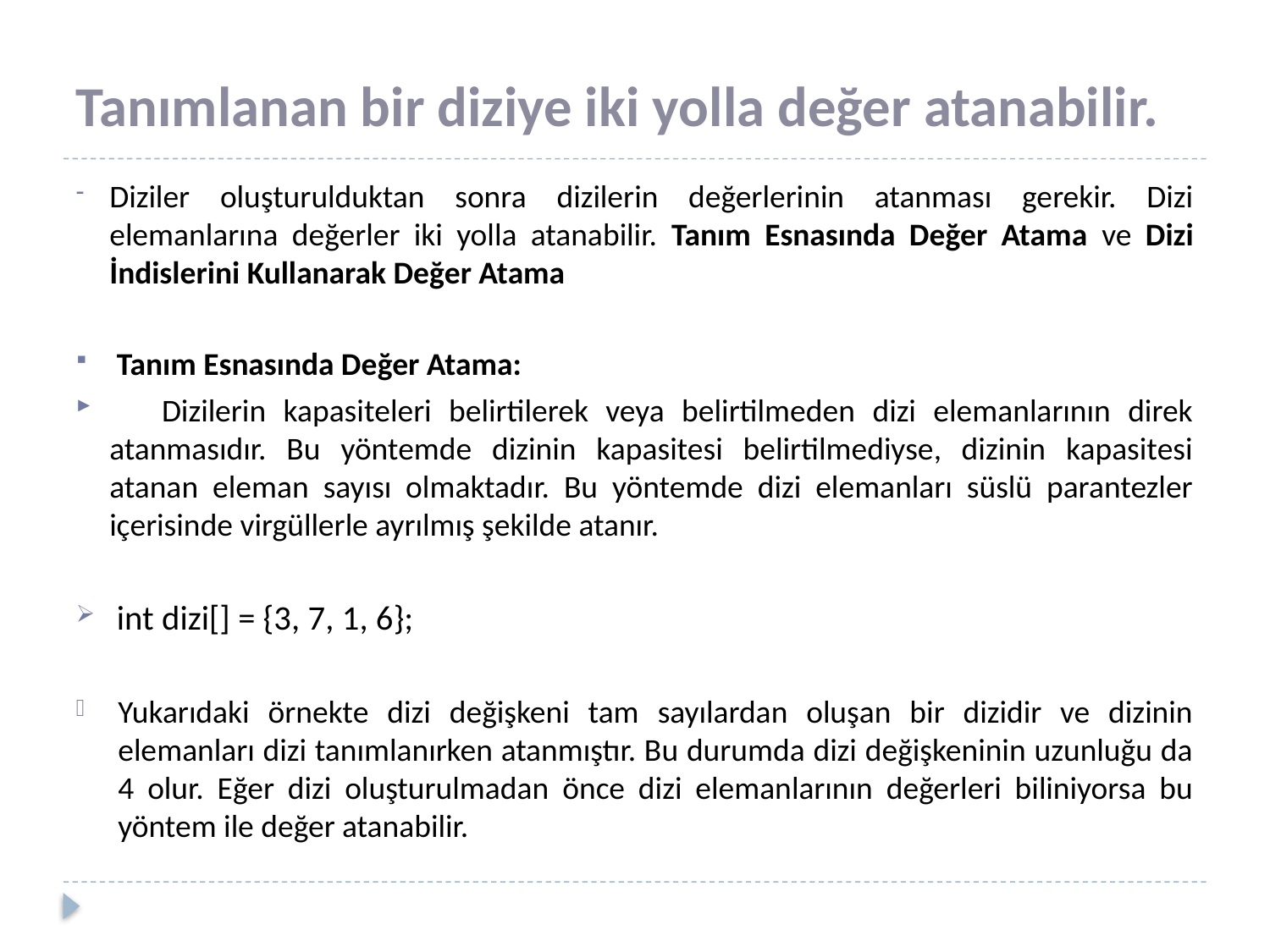

# Tanımlanan bir diziye iki yolla değer atanabilir.
Diziler oluşturulduktan sonra dizilerin değerlerinin atanması gerekir. Dizi elemanlarına değerler iki yolla atanabilir. Tanım Esnasında Değer Atama ve Dizi İndislerini Kullanarak Değer Atama

 Tanım Esnasında Değer Atama:
   Dizilerin kapasiteleri belirtilerek veya belirtilmeden dizi elemanlarının direk atanmasıdır. Bu yöntemde dizinin kapasitesi belirtilmediyse, dizinin kapasitesi atanan eleman sayısı olmaktadır. Bu yöntemde dizi elemanları süslü parantezler içerisinde virgüllerle ayrılmış şekilde atanır.

 int dizi[] = {3, 7, 1, 6};

Yukarıdaki örnekte dizi değişkeni tam sayılardan oluşan bir dizidir ve dizinin elemanları dizi tanımlanırken atanmıştır. Bu durumda dizi değişkeninin uzunluğu da 4 olur. Eğer dizi oluşturulmadan önce dizi elemanlarının değerleri biliniyorsa bu yöntem ile değer atanabilir.